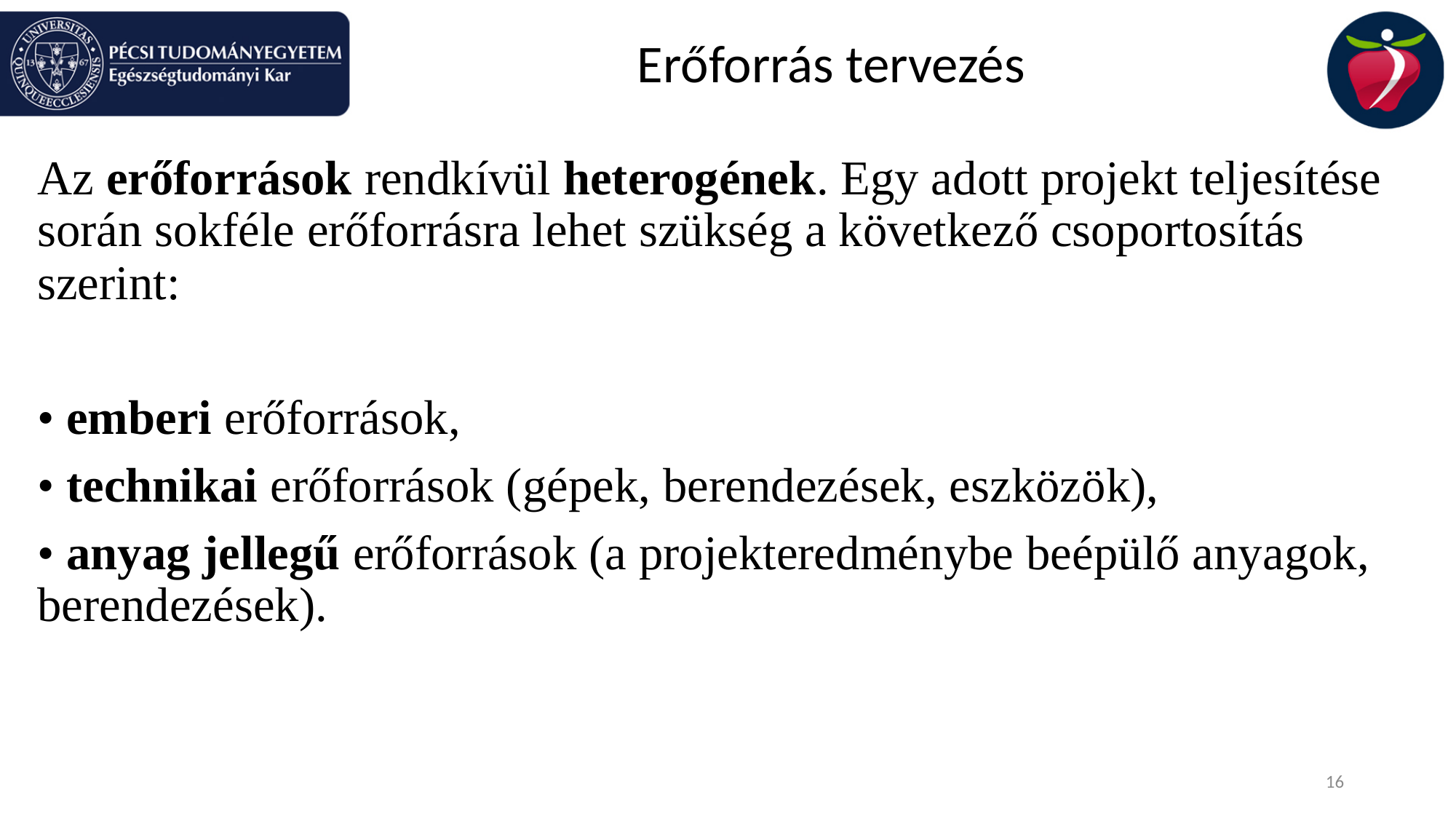

# Erőforrás tervezés
Az erőforrások rendkívül heterogének. Egy adott projekt teljesítése során sokféle erőforrásra lehet szükség a következő csoportosítás szerint:

• emberi erőforrások,
• technikai erőforrások (gépek, berendezések, eszközök),
• anyag jellegű erőforrások (a projekteredménybe beépülő anyagok, berendezések).

16